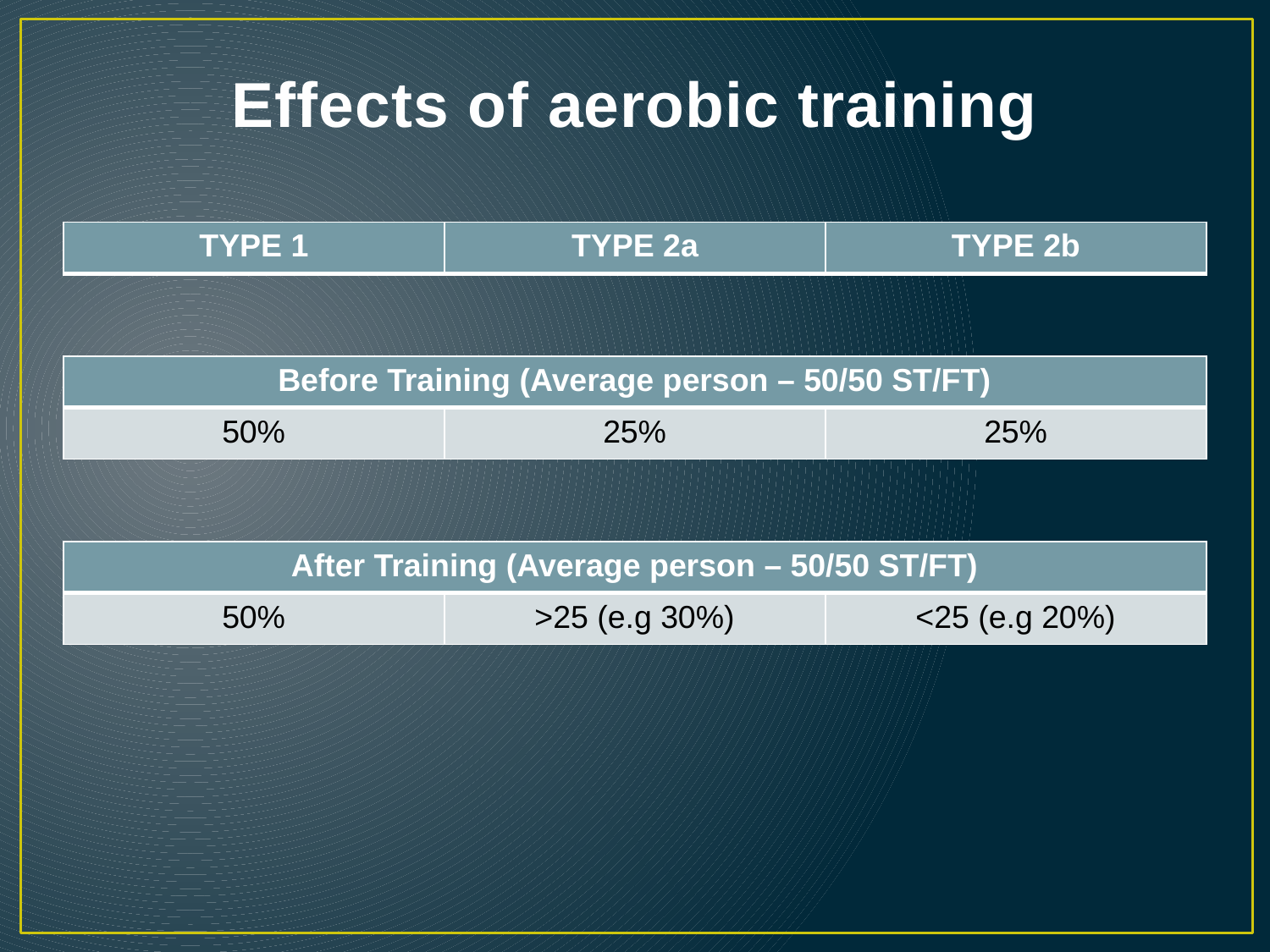

# Effects of aerobic training
| TYPE 1 | TYPE 2a | TYPE 2b |
| --- | --- | --- |
| Before Training (Average person – 50/50 ST/FT) |  |  |
| --- | --- | --- |
| 50% | 25% | 25% |
| After Training (Average person – 50/50 ST/FT) |  |  |
| --- | --- | --- |
| 50% | >25 (e.g 30%) | <25 (e.g 20%) |